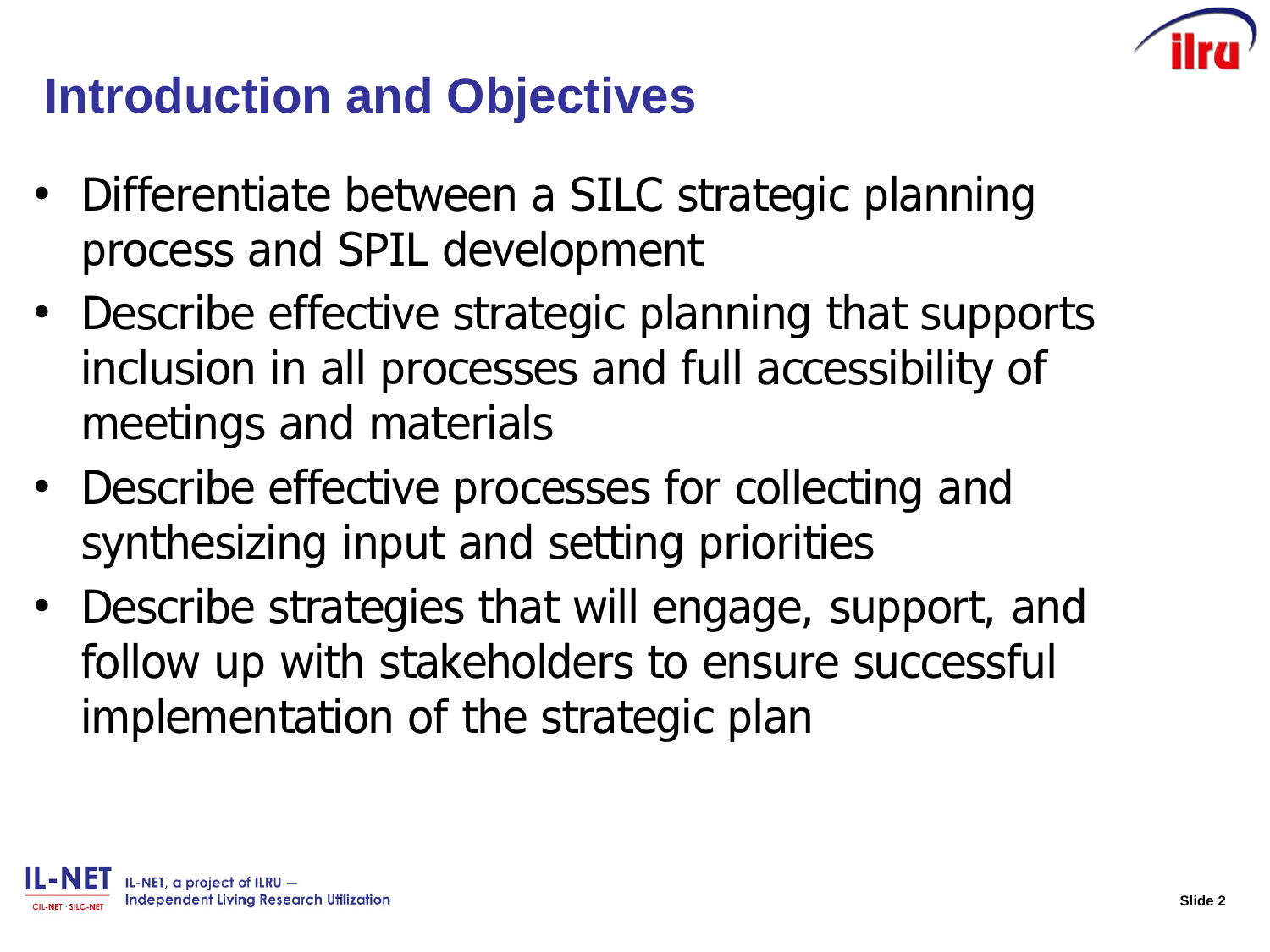

# Introduction and Objectives
Differentiate between a SILC strategic planning process and SPIL development
Describe effective strategic planning that supports inclusion in all processes and full accessibility of meetings and materials
Describe effective processes for collecting and synthesizing input and setting priorities
Describe strategies that will engage, support, and follow up with stakeholders to ensure successful implementation of the strategic plan